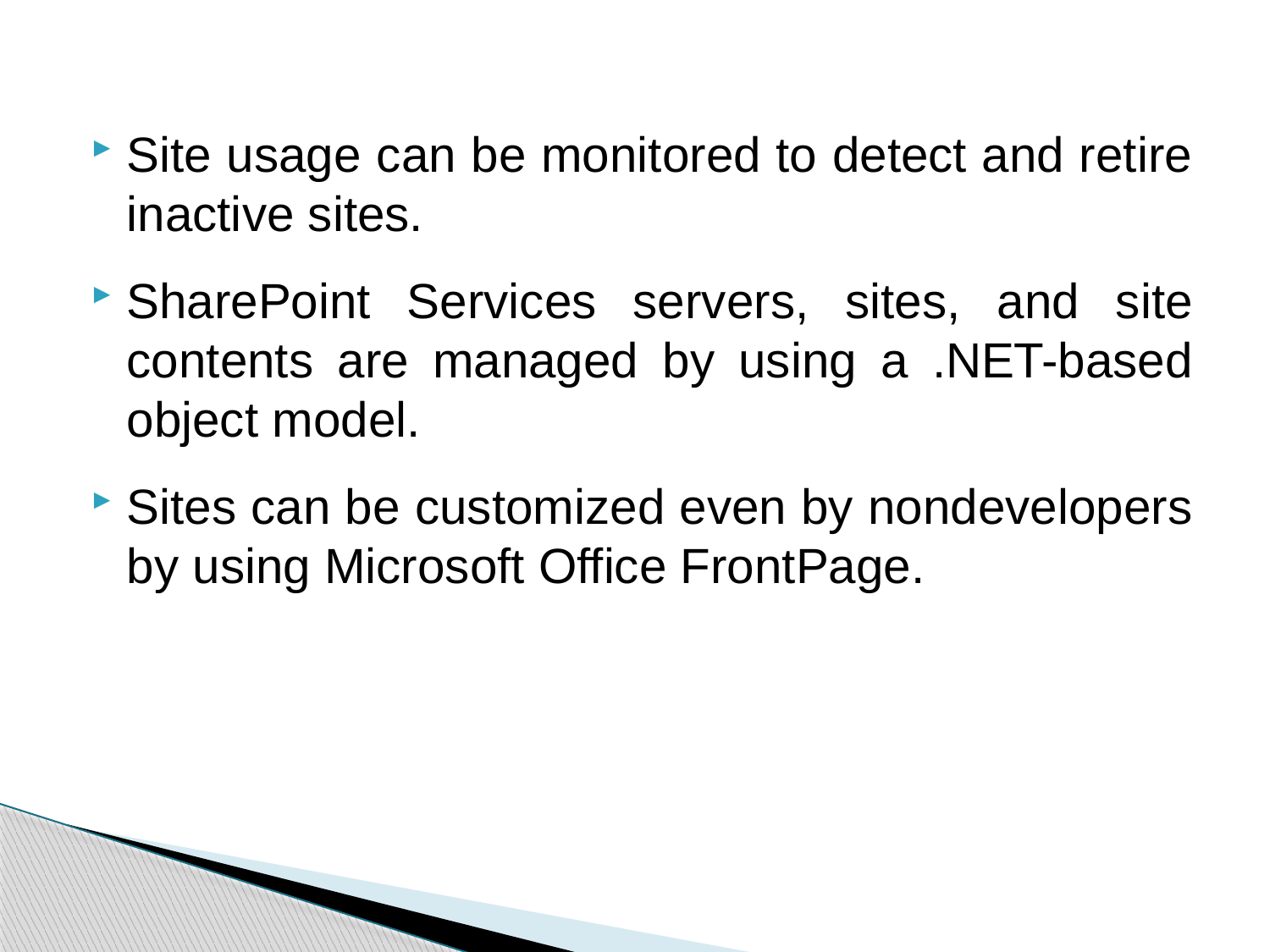

Site usage can be monitored to detect and retire inactive sites.
SharePoint Services servers, sites, and site contents are managed by using a .NET-based object model.
Sites can be customized even by nondevelopers by using Microsoft Office FrontPage.